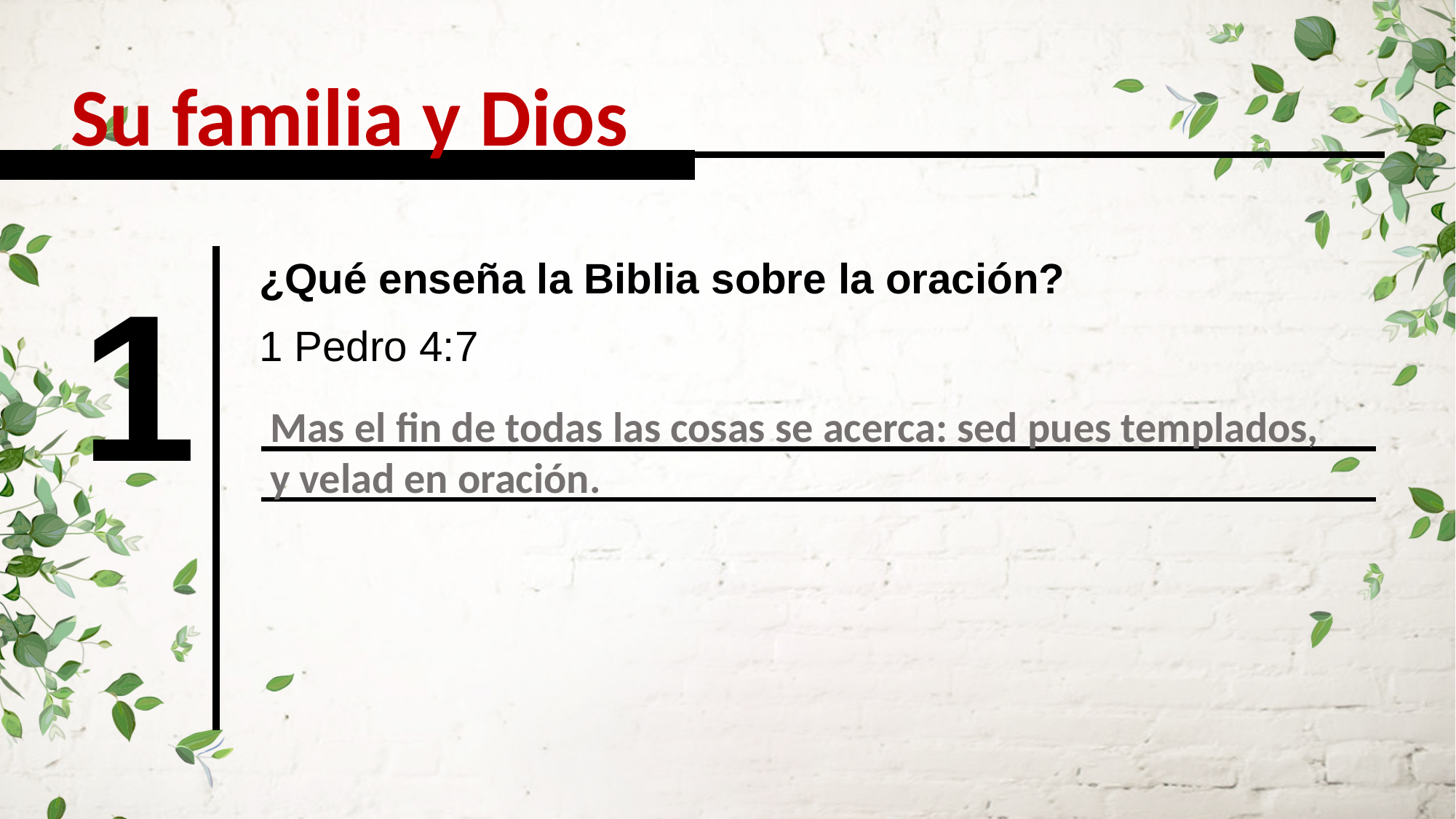

Su familia y Dios

1
¿Qué enseña la Biblia sobre la oración?
1 Pedro 4:7
Mas el fin de todas las cosas se acerca: sed pues templados, y velad en oración.